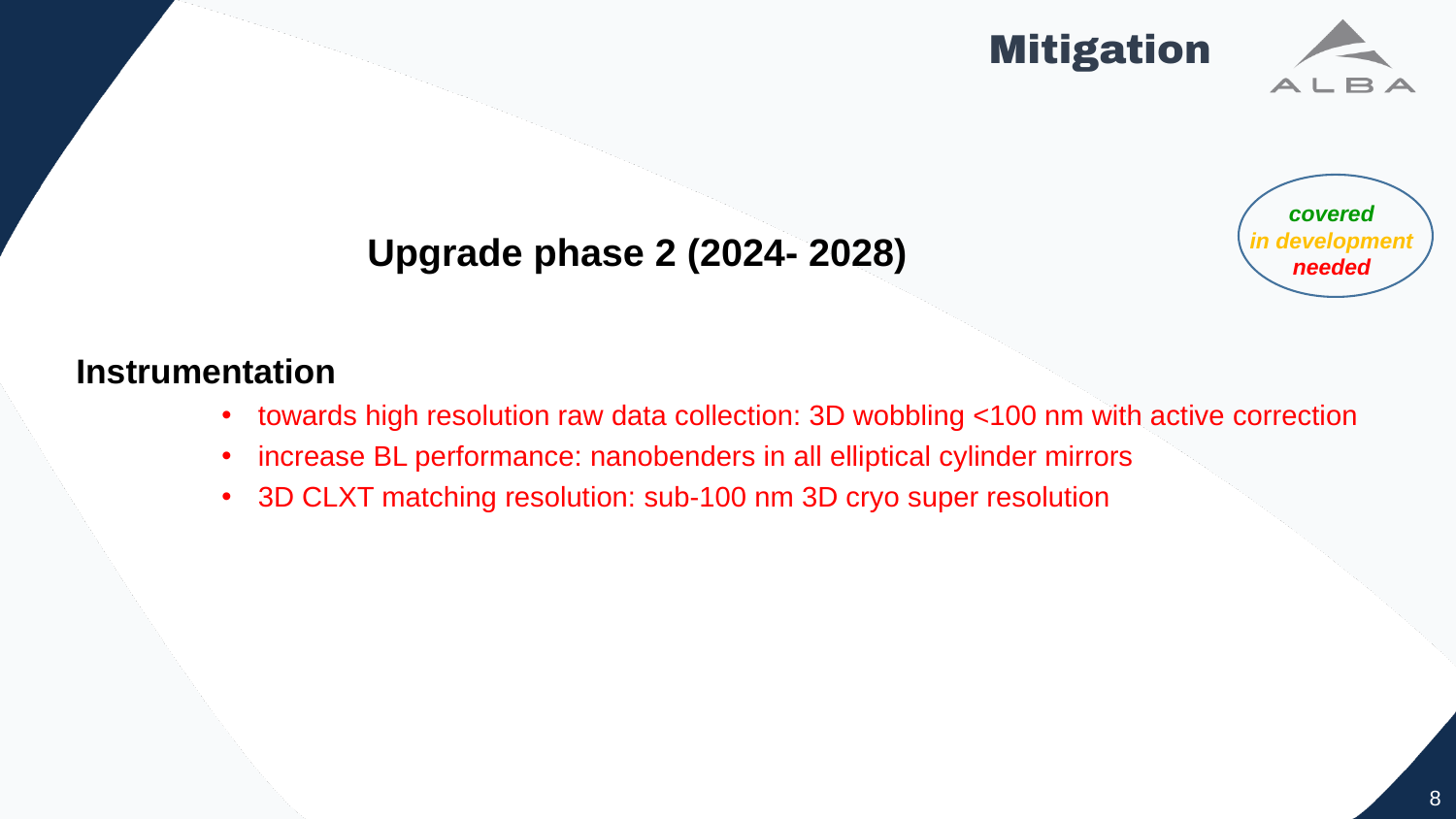

# Mitigation

covered
in development
needed
		Upgrade phase 2 (2024- 2028)

Instrumentation
towards high resolution raw data collection: 3D wobbling <100 nm with active correction
increase BL performance: nanobenders in all elliptical cylinder mirrors
3D CLXT matching resolution: sub-100 nm 3D cryo super resolution

8